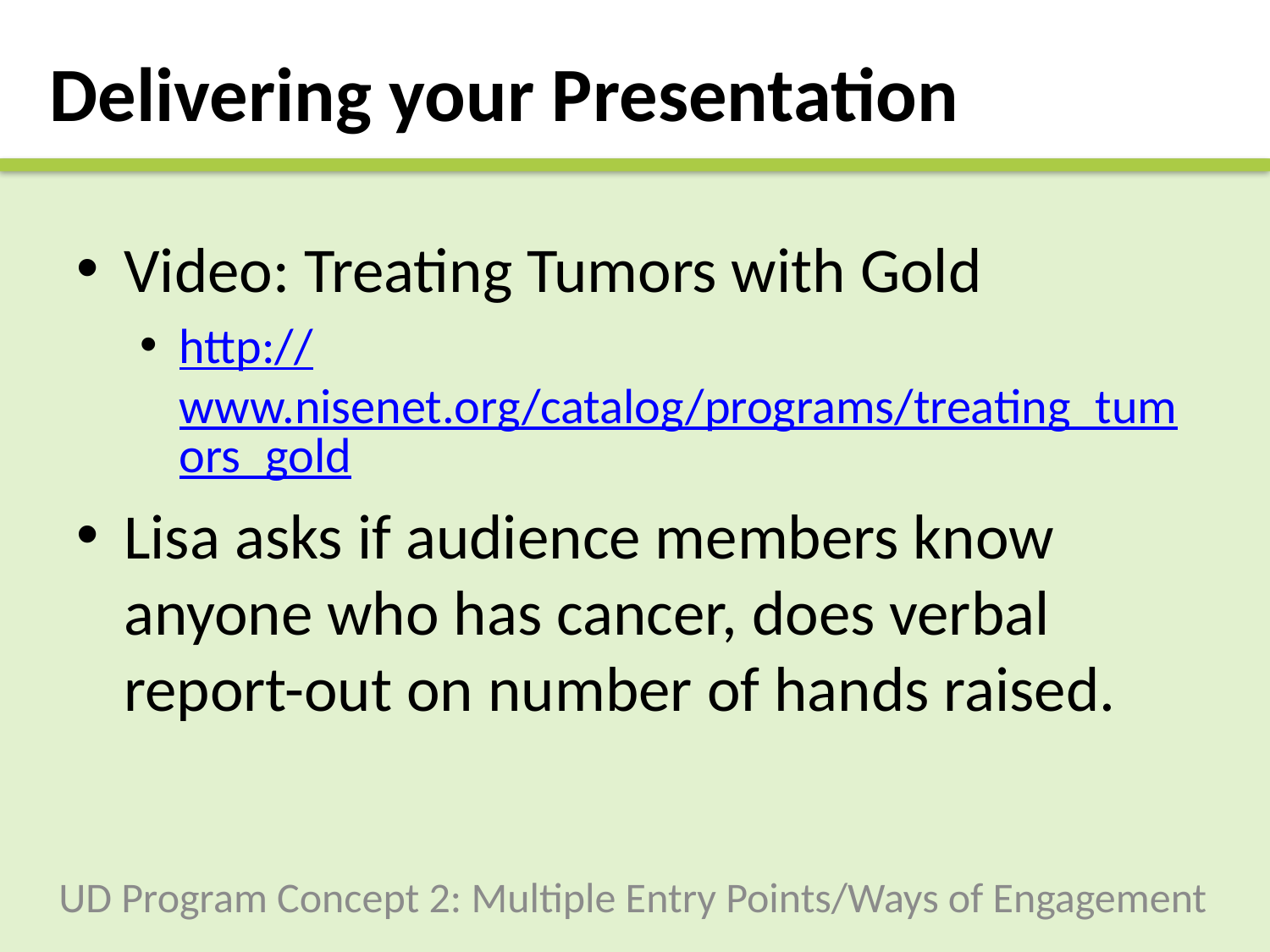

# Delivering your Presentation
Video: Treating Tumors with Gold
http://www.nisenet.org/catalog/programs/treating_tumors_gold
Lisa asks if audience members know anyone who has cancer, does verbal report-out on number of hands raised.
UD Program Concept 2: Multiple Entry Points/Ways of Engagement